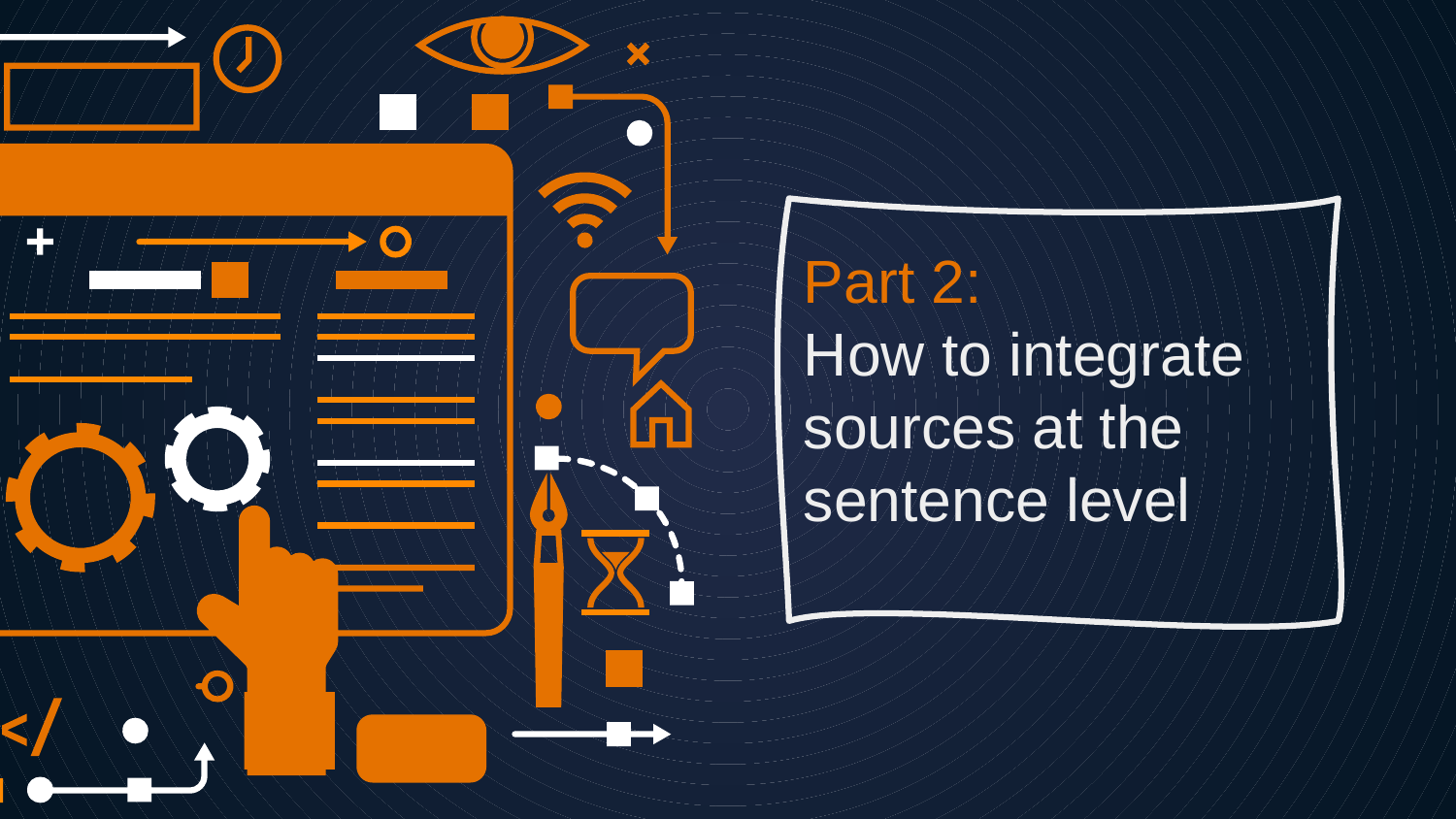

Part 2:
How to integrate sources at the sentence level